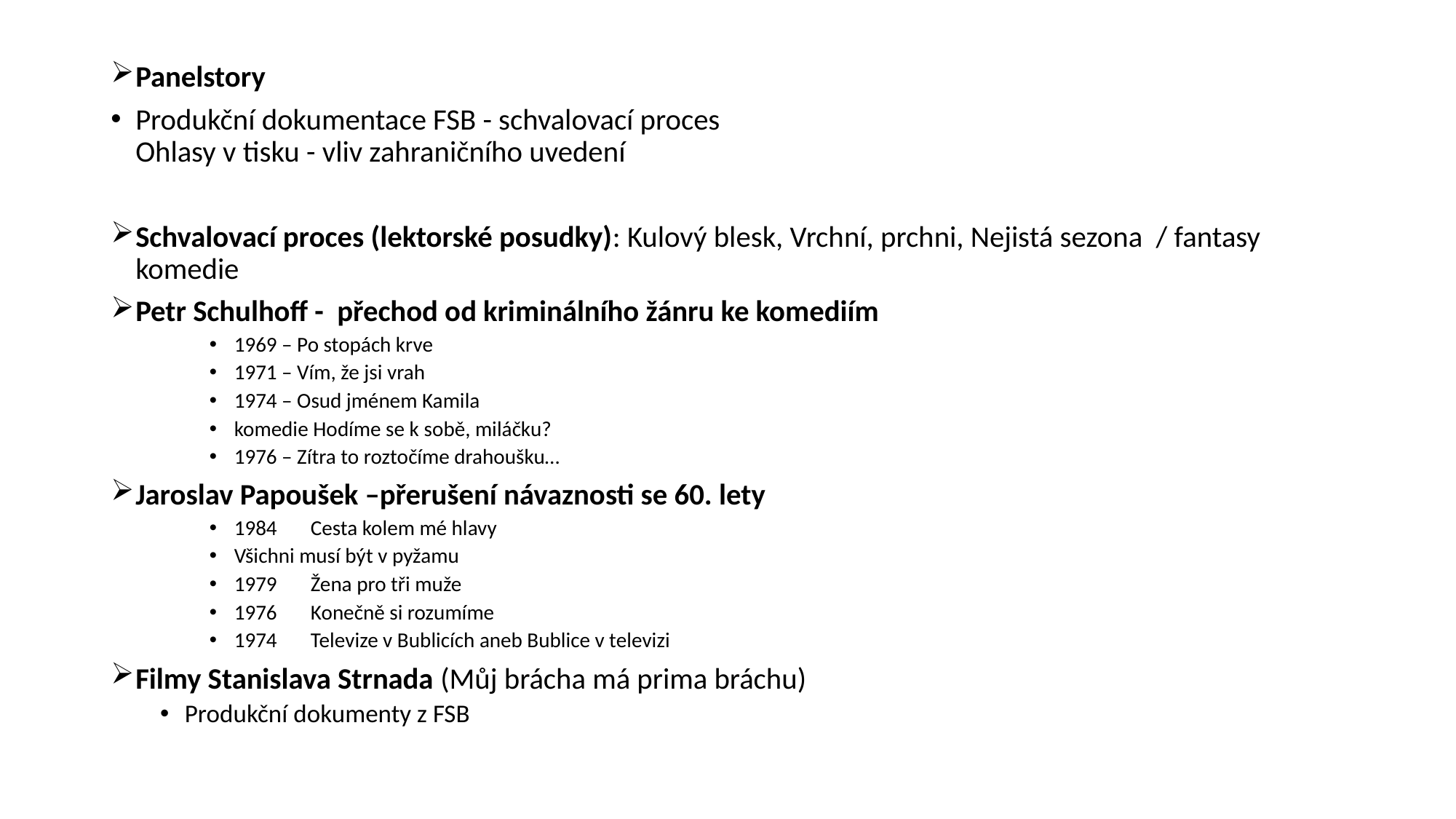

Panelstory
Produkční dokumentace FSB - schvalovací proces
Ohlasy v tisku - vliv zahraničního uvedení

Schvalovací proces (lektorské posudky): Kulový blesk, Vrchní, prchni, Nejistá sezona  / fantasy komedie
Petr Schulhoff -  přechod od kriminálního žánru ke komediím
1969 – Po stopách krve
1971 – Vím, že jsi vrah
1974 – Osud jménem Kamila
komedie Hodíme se k sobě, miláčku?
1976 – Zítra to roztočíme drahoušku…
Jaroslav Papoušek –přerušení návaznosti se 60. lety
1984	Cesta kolem mé hlavy
Všichni musí být v pyžamu
1979	Žena pro tři muže
1976	Konečně si rozumíme
1974	Televize v Bublicích aneb Bublice v televizi
Filmy Stanislava Strnada (Můj brácha má prima bráchu)
Produkční dokumenty z FSB